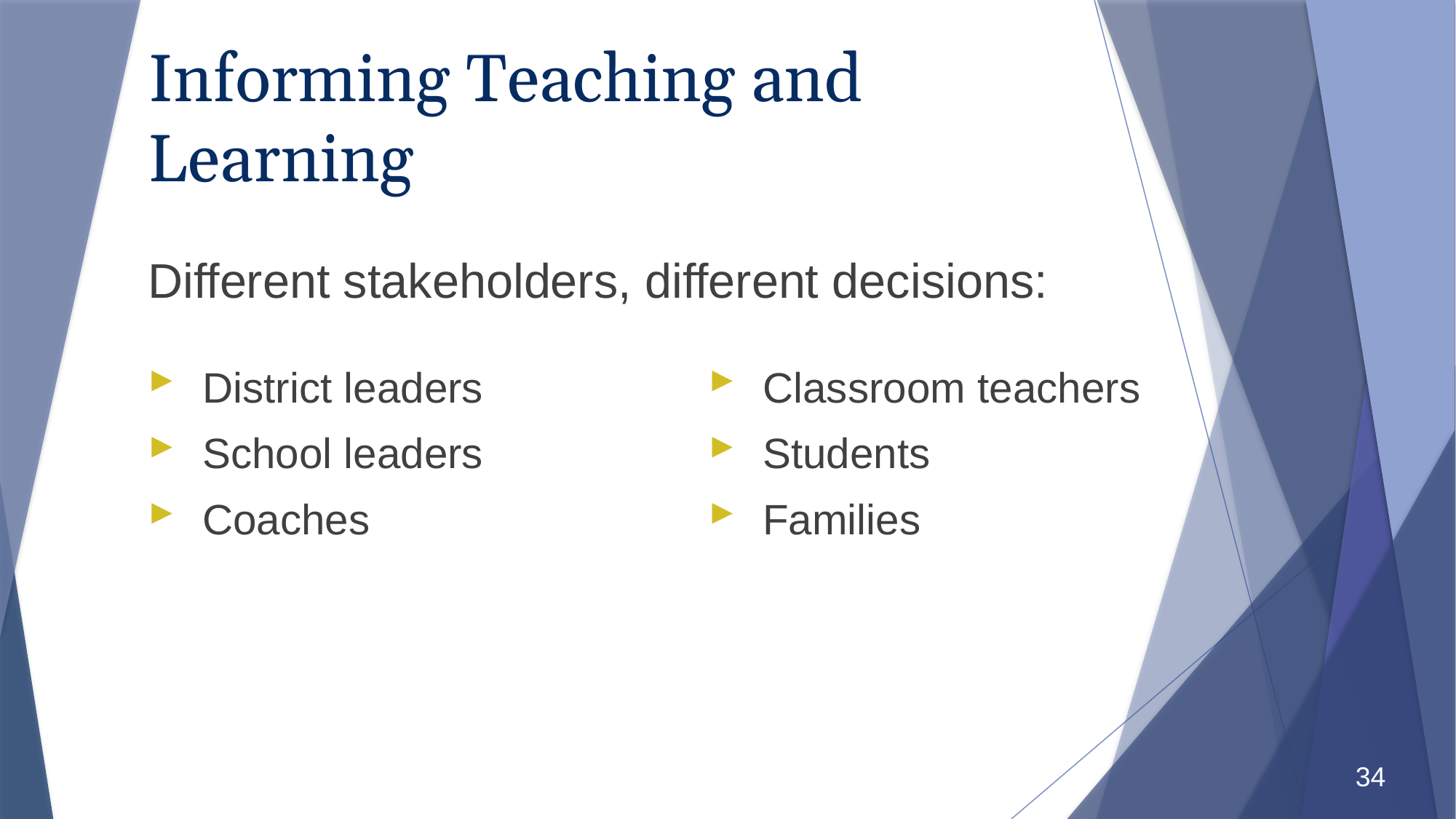

# Informing Teaching and Learning
Different stakeholders, different decisions:

District leaders
School leaders
Coaches

Classroom teachers
Students
Families

34